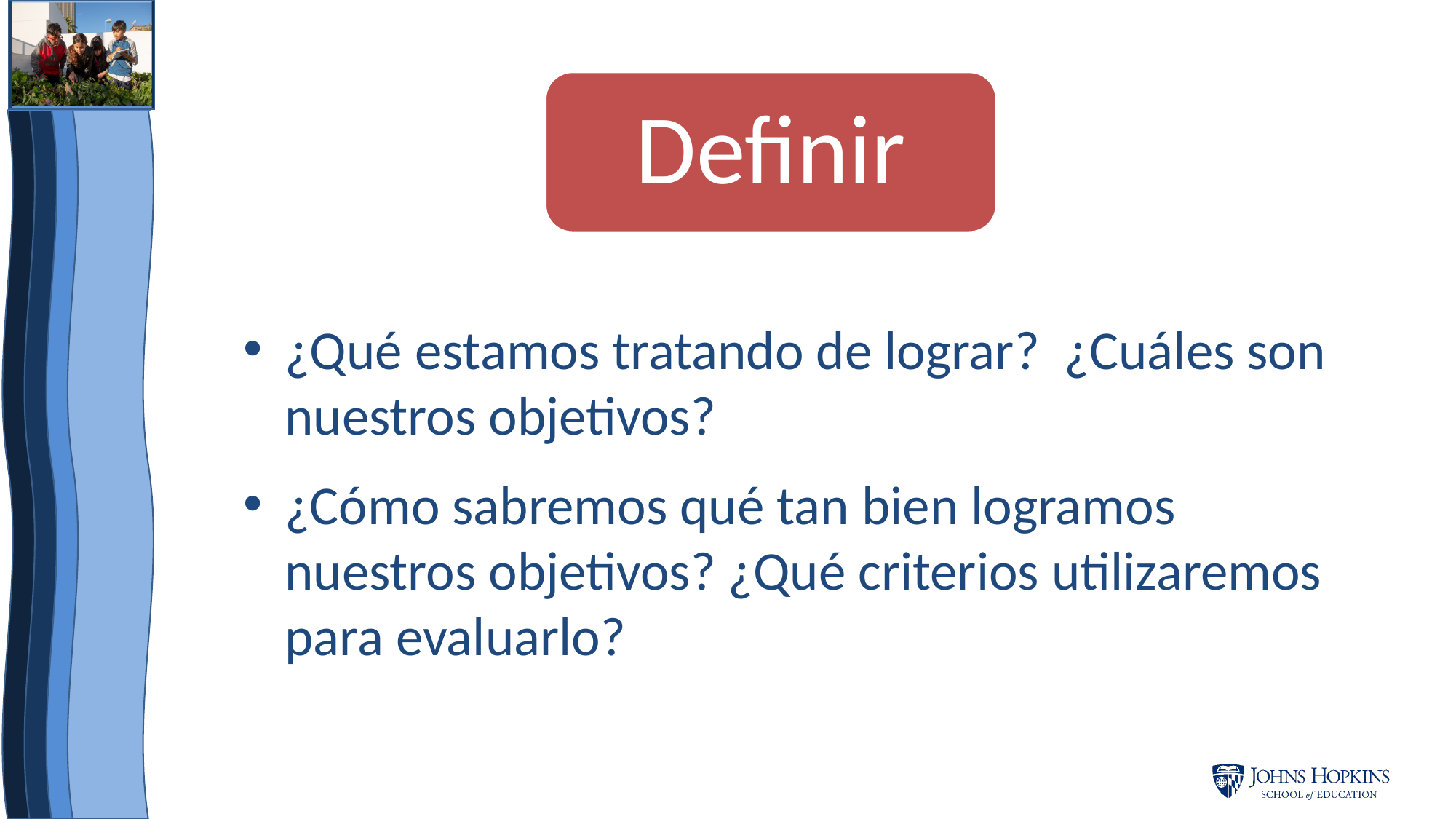

Definir
¿Qué estamos tratando de lograr?  ¿Cuáles son nuestros objetivos?
¿Cómo sabremos qué tan bien logramos nuestros objetivos? ¿Qué criterios utilizaremos para evaluarlo?